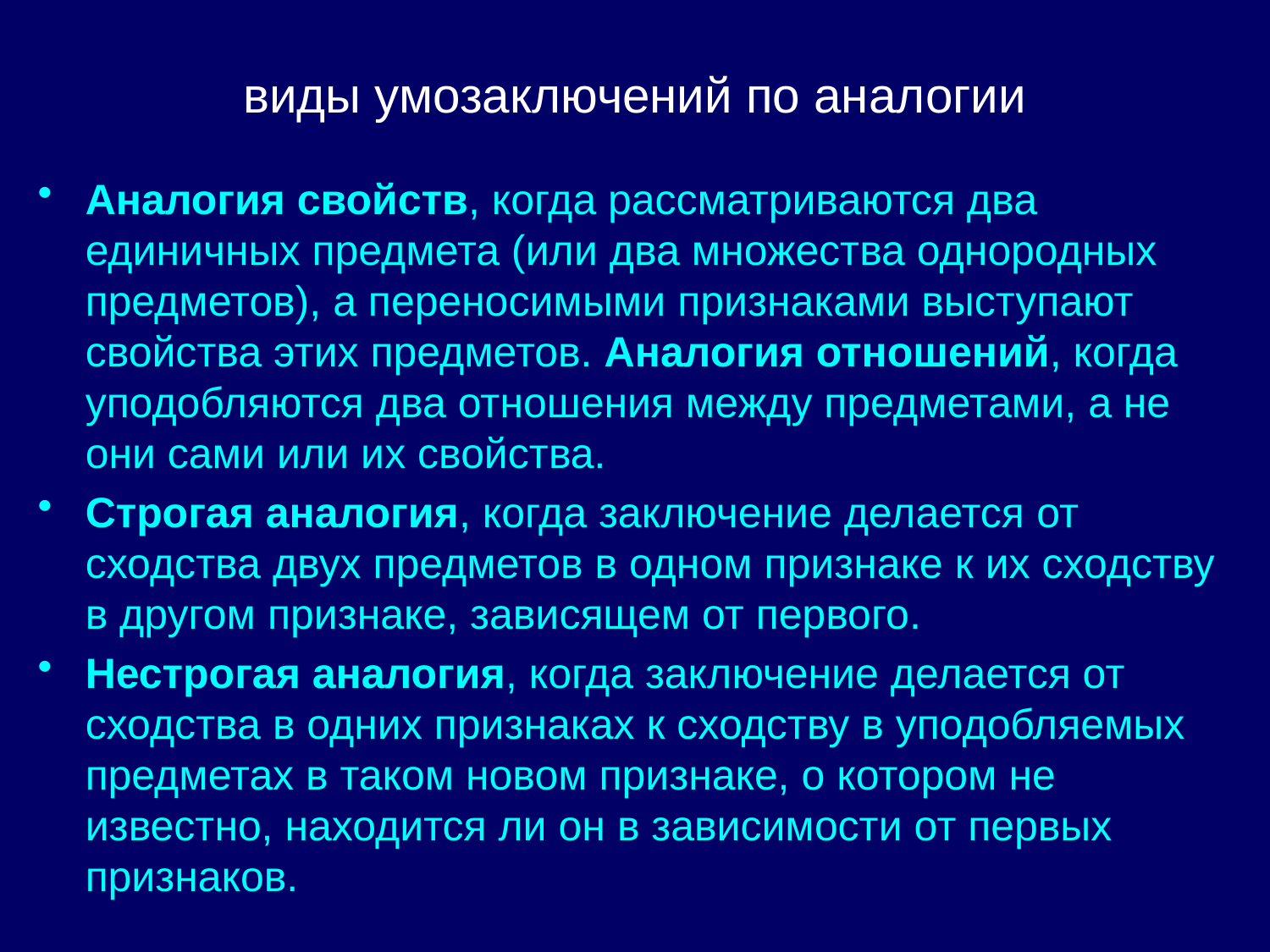

# виды умозаключений по аналогии
Аналогия свойств, когда рассматриваются два единичных предмета (или два множества однородных предметов), а переносимыми признаками выступают свойства этих предметов. Аналогия отношений, когда уподобляются два отношения между предметами, а не они сами или их свойства.
Строгая аналогия, когда заключение делается от сходства двух предметов в одном признаке к их сходству в другом признаке, зависящем от первого.
Нестрогая аналогия, когда заключение делается от сходства в одних признаках к сходству в уподобляемых предметах в таком новом признаке, о котором не известно, находится ли он в зависимости от первых признаков.